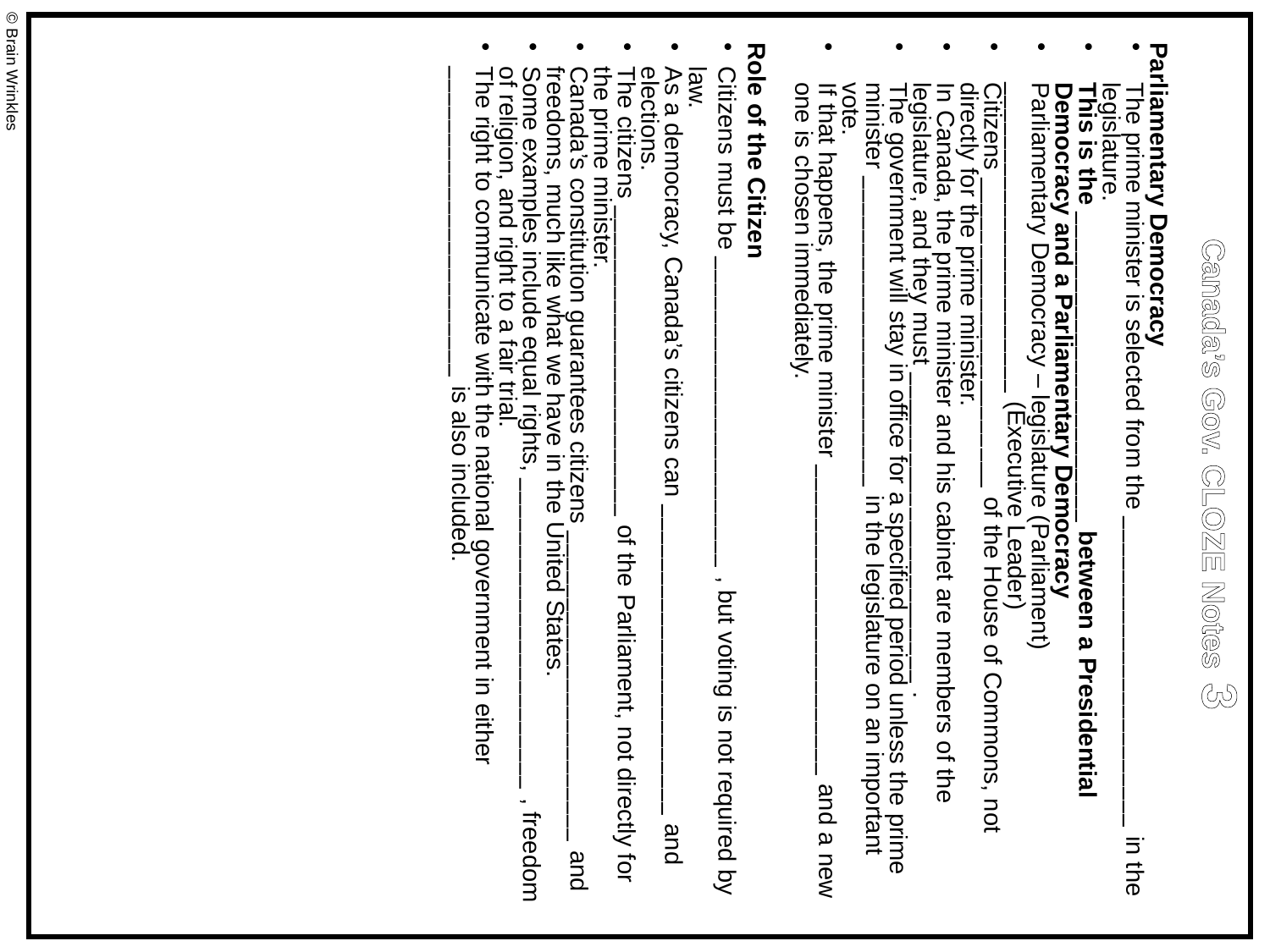

Parliamentary Democracy
The prime minister is selected from the _______________________ in the legislature.
This is the _______________________ between a Presidential Democracy and a Parliamentary Democracy
Parliamentary Democracy – legislature (Parliament) _______________________ (Executive Leader)
Citizens _______________________ of the House of Commons, not directly for the prime minister.
In Canada, the prime minister and his cabinet are members of the legislature, and they must _______________________ .
The government will stay in office for a specified period unless the prime minister _______________________ in the legislature on an important vote.
If that happens, the prime minister _______________________ and a new one is chosen immediately.

Role of the Citizen
Citizens must be _______________________ , but voting is not required by law.
As a democracy, Canada’s citizens can _______________________ and elections.
The citizens _______________________ of the Parliament, not directly for the prime minister.
Canada’s constitution guarantees citizens _______________________ and freedoms, much like what we have in the United States.
Some examples include equal rights, _______________________ , freedom of religion, and right to a fair trial.
The right to communicate with the national government in either _______________________ is also included.

© Brain Wrinkles
Canada’s Gov. CLOZE Notes 3